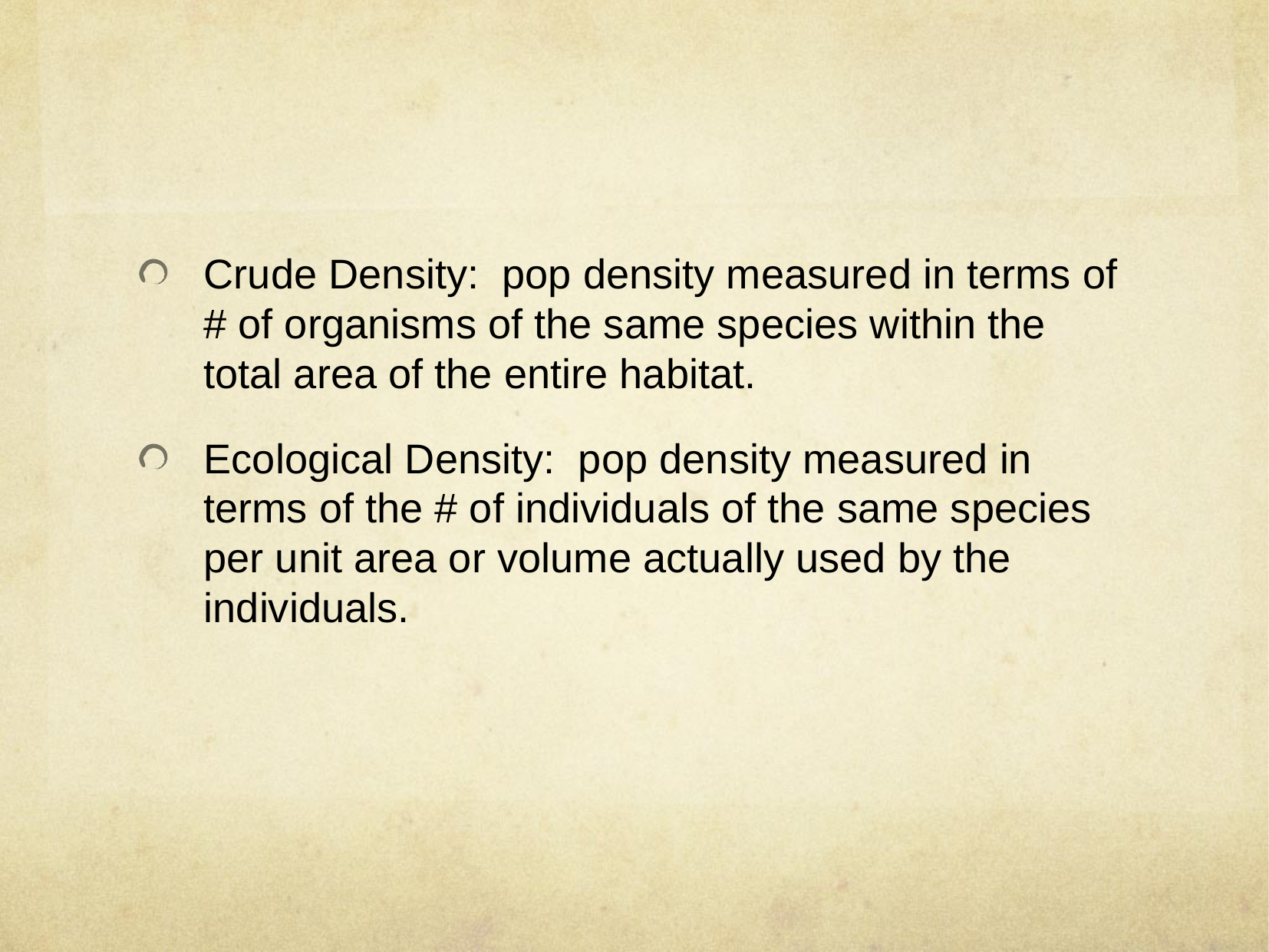

Crude Density:  pop density measured in terms of # of organisms of the same species within the total area of the entire habitat.
Ecological Density:  pop density measured in terms of the # of individuals of the same species per unit area or volume actually used by the individuals.